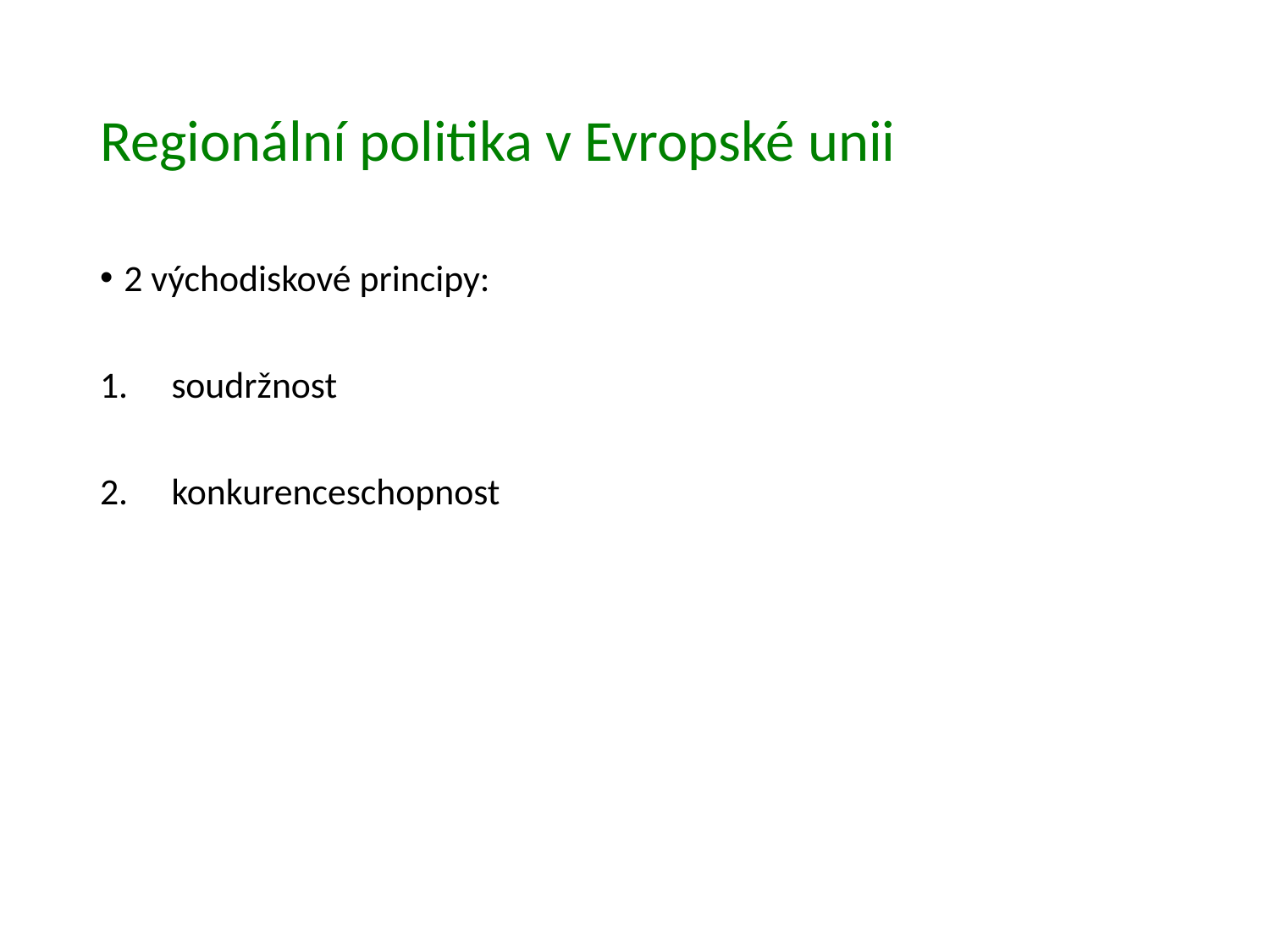

# Regionální politika v Evropské unii
2 východiskové principy:

soudržnost

konkurenceschopnost